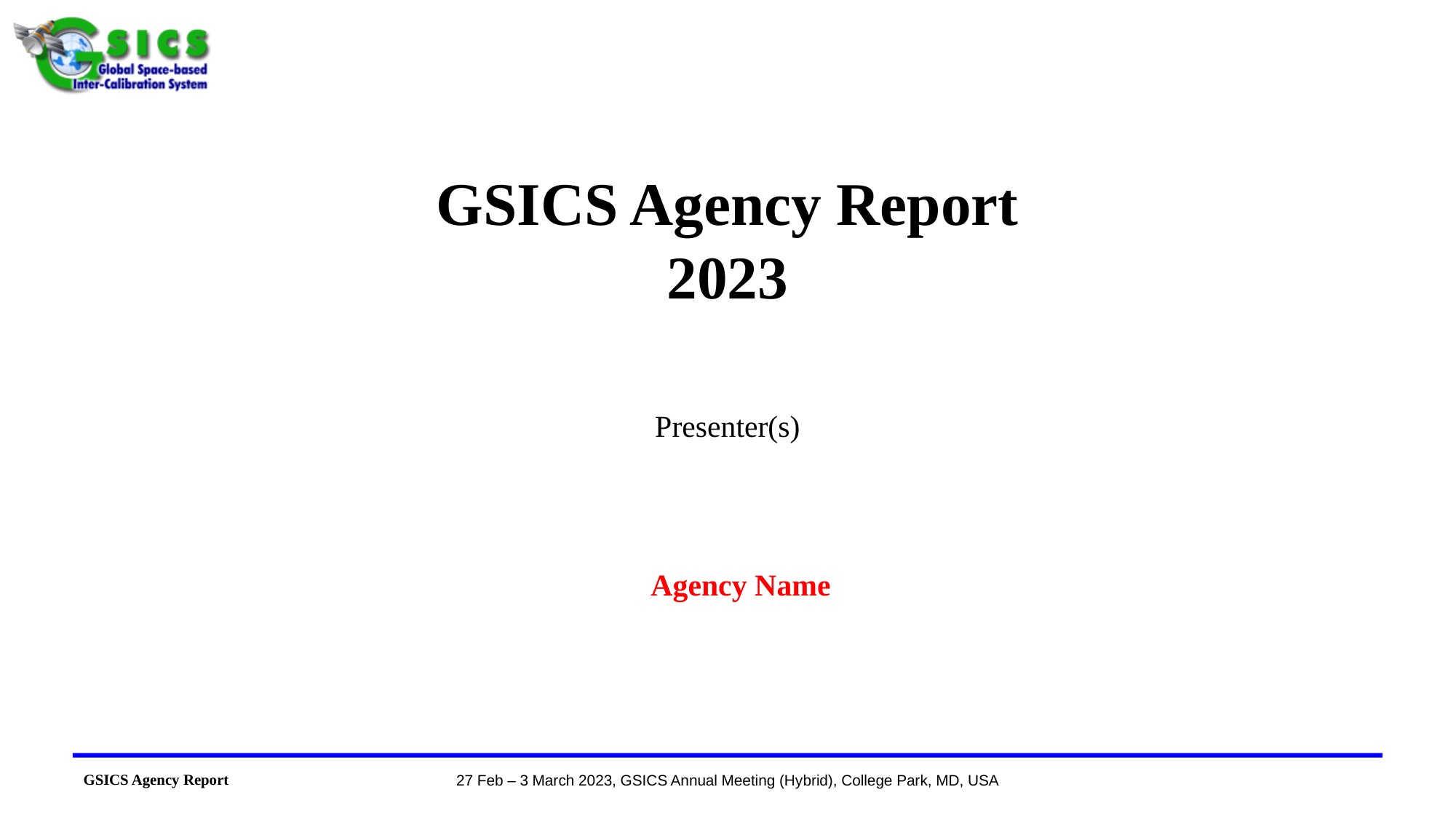

# GSICS Agency Report 2023

Presenter(s)

Agency Name